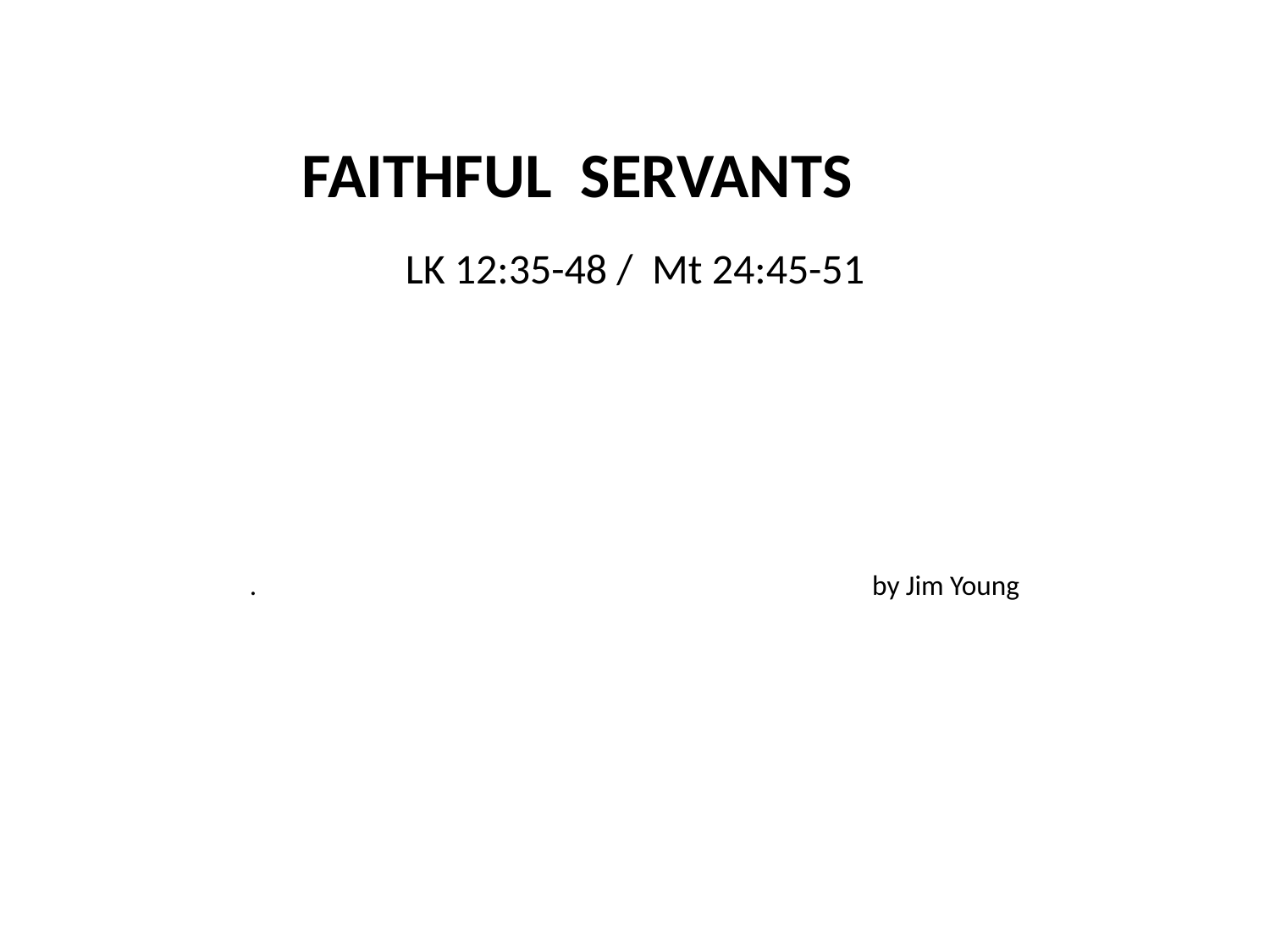

#

FAITHFUL  SERVANTS
LK 12:35-48 /  Mt 24:45-51

.                                                                                                 by Jim Young